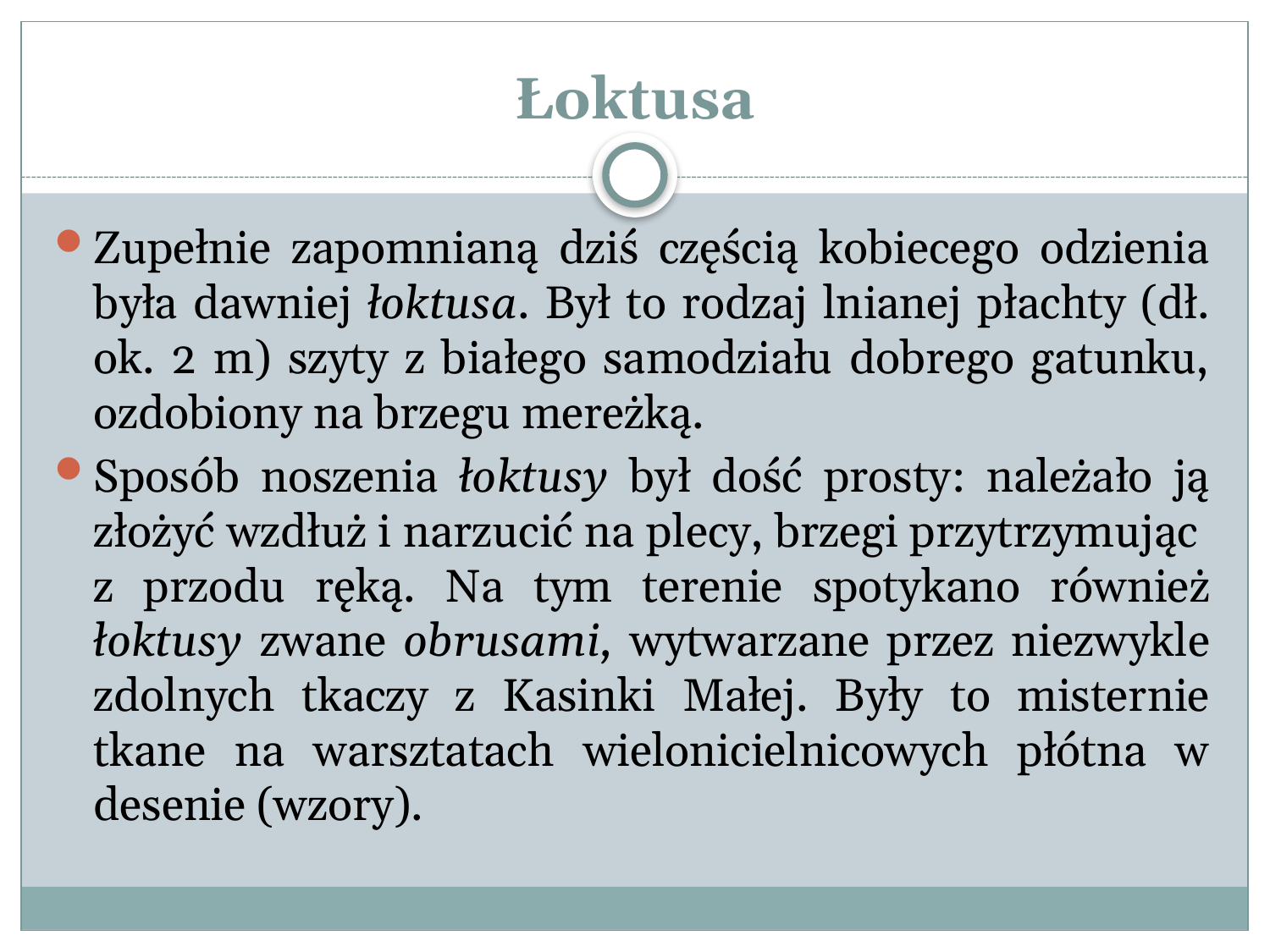

# Łoktusa
Zupełnie zapomnianą dziś częścią kobiecego odzienia była dawniej łoktusa. Był to rodzaj lnianej płachty (dł. ok. 2 m) szyty z białego samodziału dobrego gatunku, ozdobiony na brzegu mereżką.
Sposób noszenia łoktusy był dość prosty: należało ją złożyć wzdłuż i narzucić na plecy, brzegi przytrzymując
z przodu ręką. Na tym terenie spotykano również łoktusy zwane obrusami, wytwarzane przez niezwykle zdolnych tkaczy z Kasinki Małej. Były to misternie tkane na warsztatach wielonicielnicowych płótna w desenie (wzory).